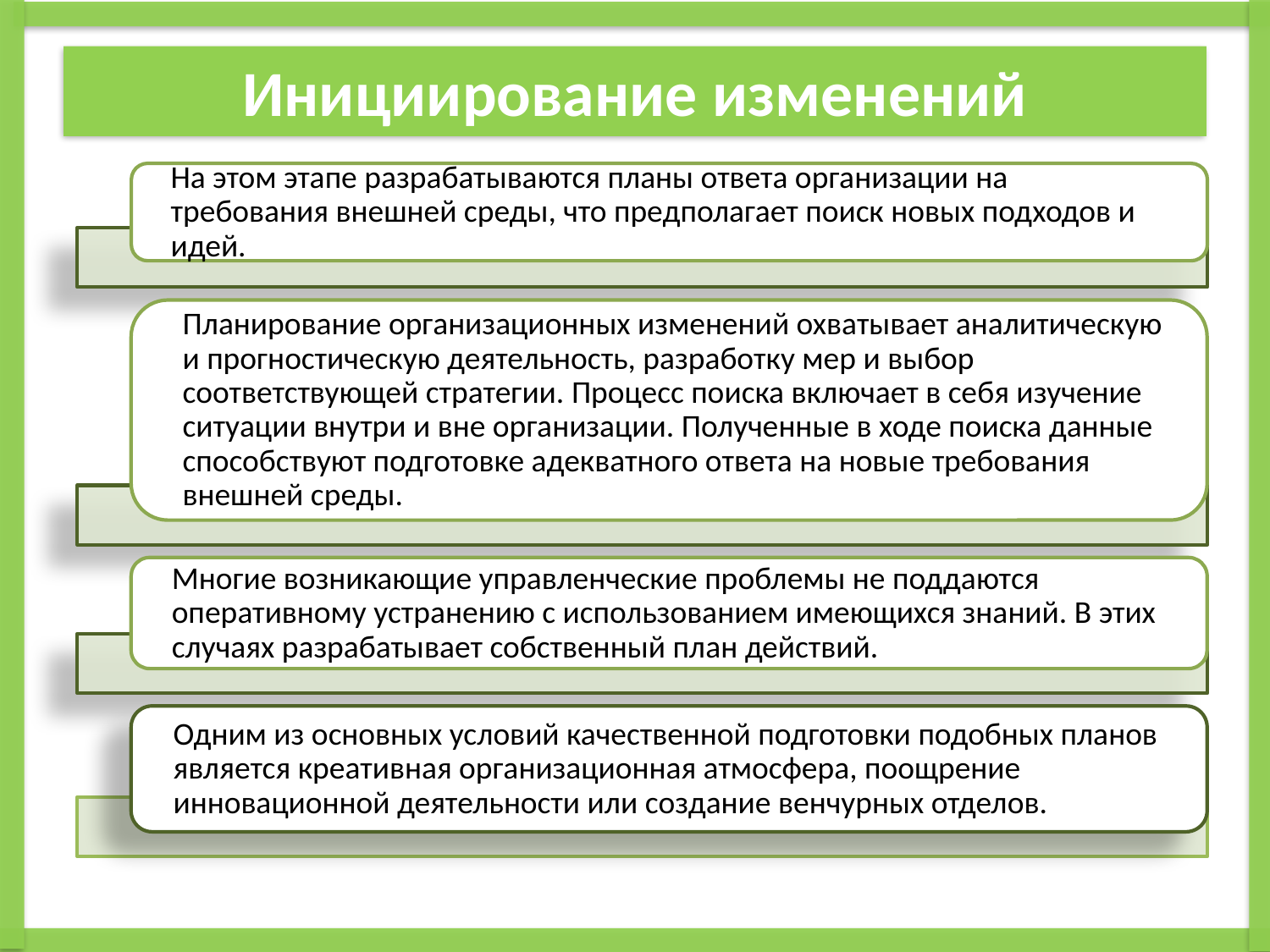

# Инициирование изменений
На этом этапе разрабатываются планы ответа организации на требования внешней среды, что предполагает поиск новых подходов и идей.
Планирование организационных изменений охватывает аналитическую и прогностическую деятельность, разработку мер и выбор соответствующей стратегии. Процесс поиска включает в себя изучение ситуации внутри и вне организации. Полученные в ходе поиска данные способствуют подготовке адекватного ответа на новые требования внешней среды.
Многие возникающие управленческие проблемы не поддаются оперативному устранению с использованием имеющихся знаний. В этих случаях разрабатывает собственный план действий.
Одним из основных условий качественной подготовки подобных планов является креативная организационная атмосфера, поощрение инновационной деятельности или создание венчурных отделов.